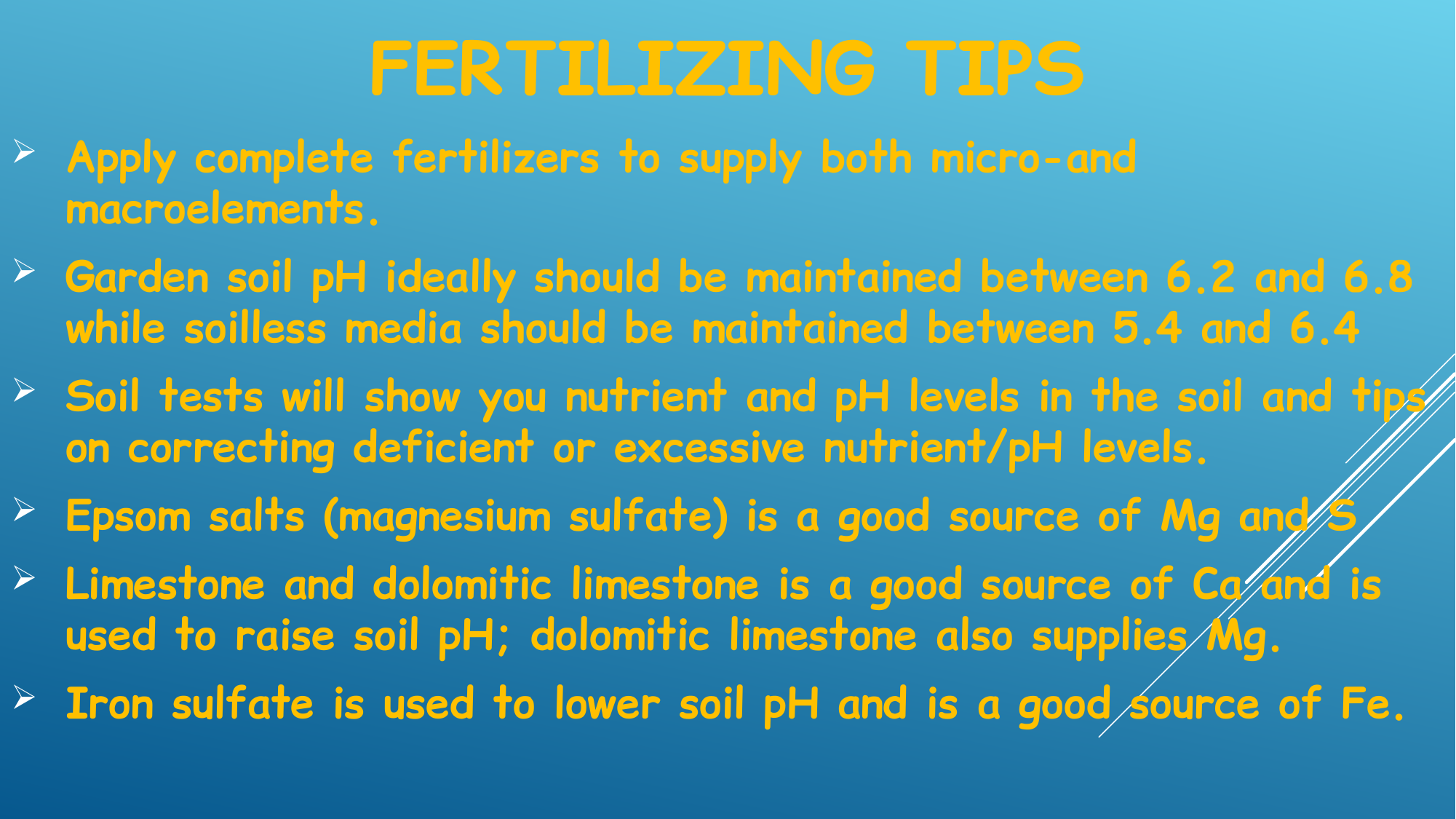

# Fertilizing tips
Apply complete fertilizers to supply both micro-and macroelements.
Garden soil pH ideally should be maintained between 6.2 and 6.8 while soilless media should be maintained between 5.4 and 6.4
Soil tests will show you nutrient and pH levels in the soil and tips on correcting deficient or excessive nutrient/pH levels.
Epsom salts (magnesium sulfate) is a good source of Mg and S
Limestone and dolomitic limestone is a good source of Ca and is used to raise soil pH; dolomitic limestone also supplies Mg.
Iron sulfate is used to lower soil pH and is a good source of Fe.